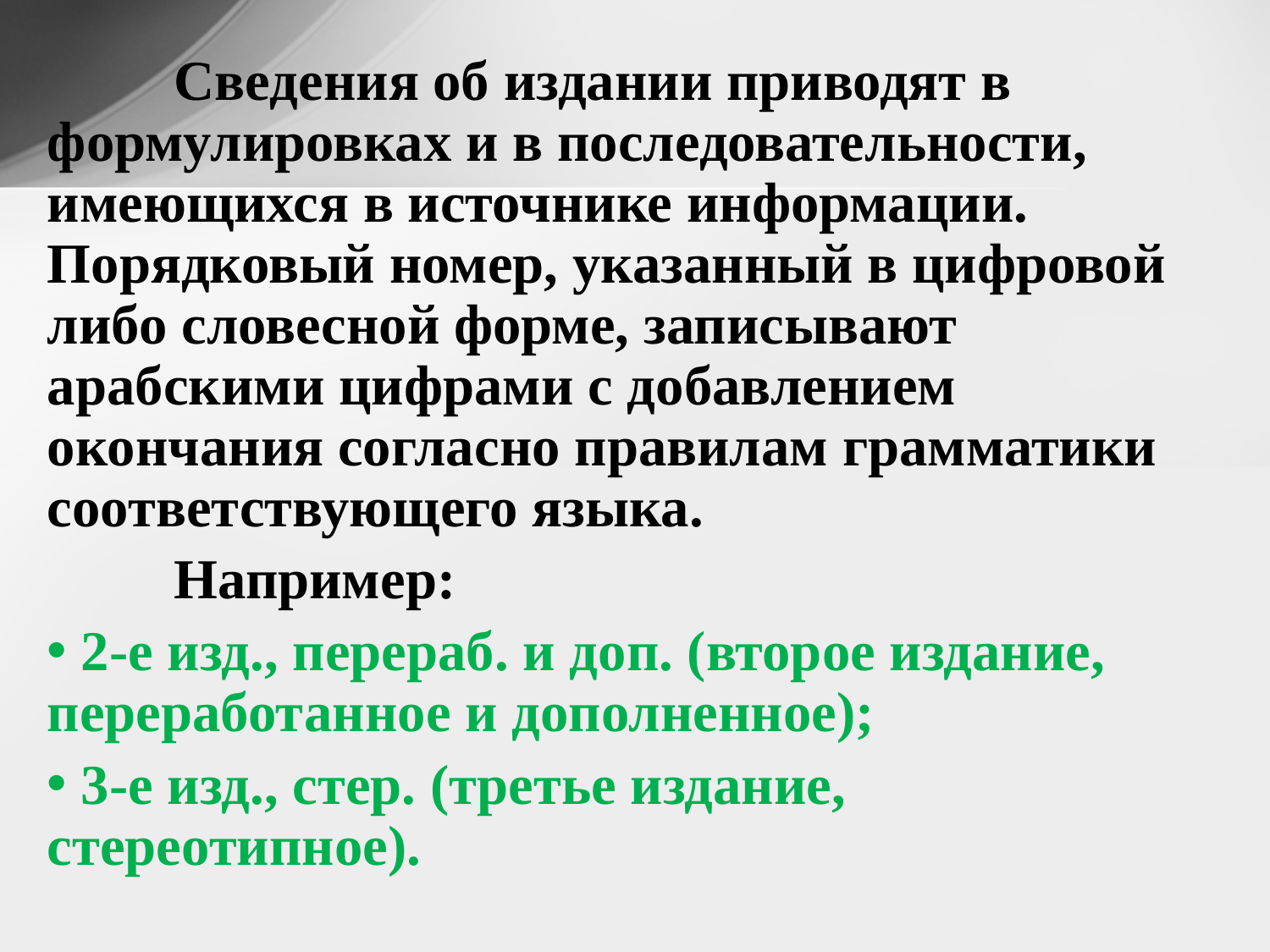

Сведения об издании приводят в формулировках и в последовательности, имеющихся в источнике информации. 	Порядковый номер, указанный в цифровой либо словесной форме, записывают арабскими цифрами с добавлением окончания согласно правилам грамматики соответствующего языка.
	Например:
 2-е изд., перераб. и доп. (второе издание, переработанное и дополненное);
 3-е изд., стер. (третье издание, стереотипное).